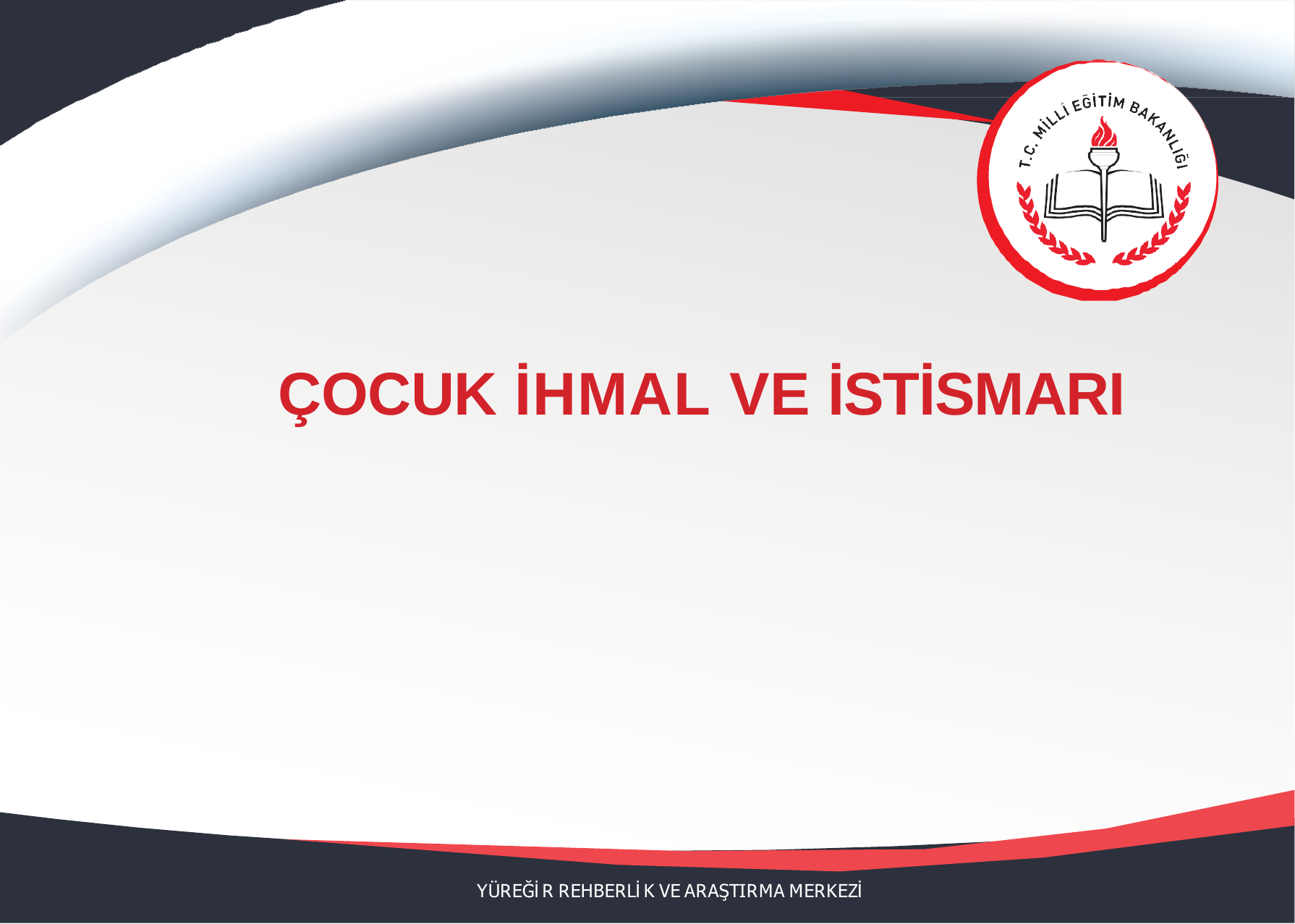

ÇOCUK İHMAL VE İSTİSMARI
YÜREĞİR REHBERLİK VE ARAŞTIRMA MERKEZİ